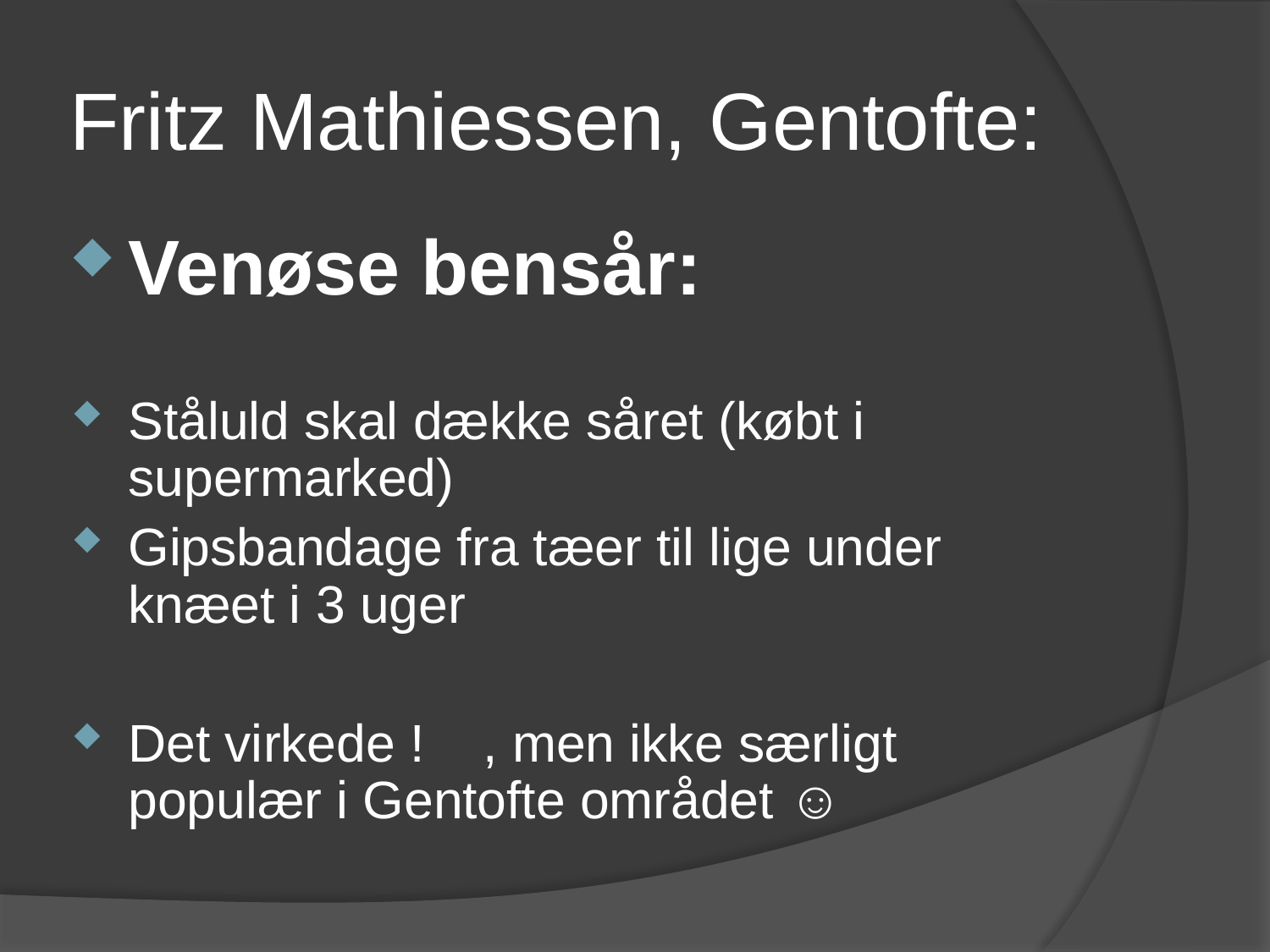

# Fritz Mathiessen, Gentofte:
Venøse bensår:

Ståluld skal dække såret (købt i supermarked)
Gipsbandage fra tæer til lige under knæet i 3 uger

Det virkede !    , men ikke særligt populær i Gentofte området ☺